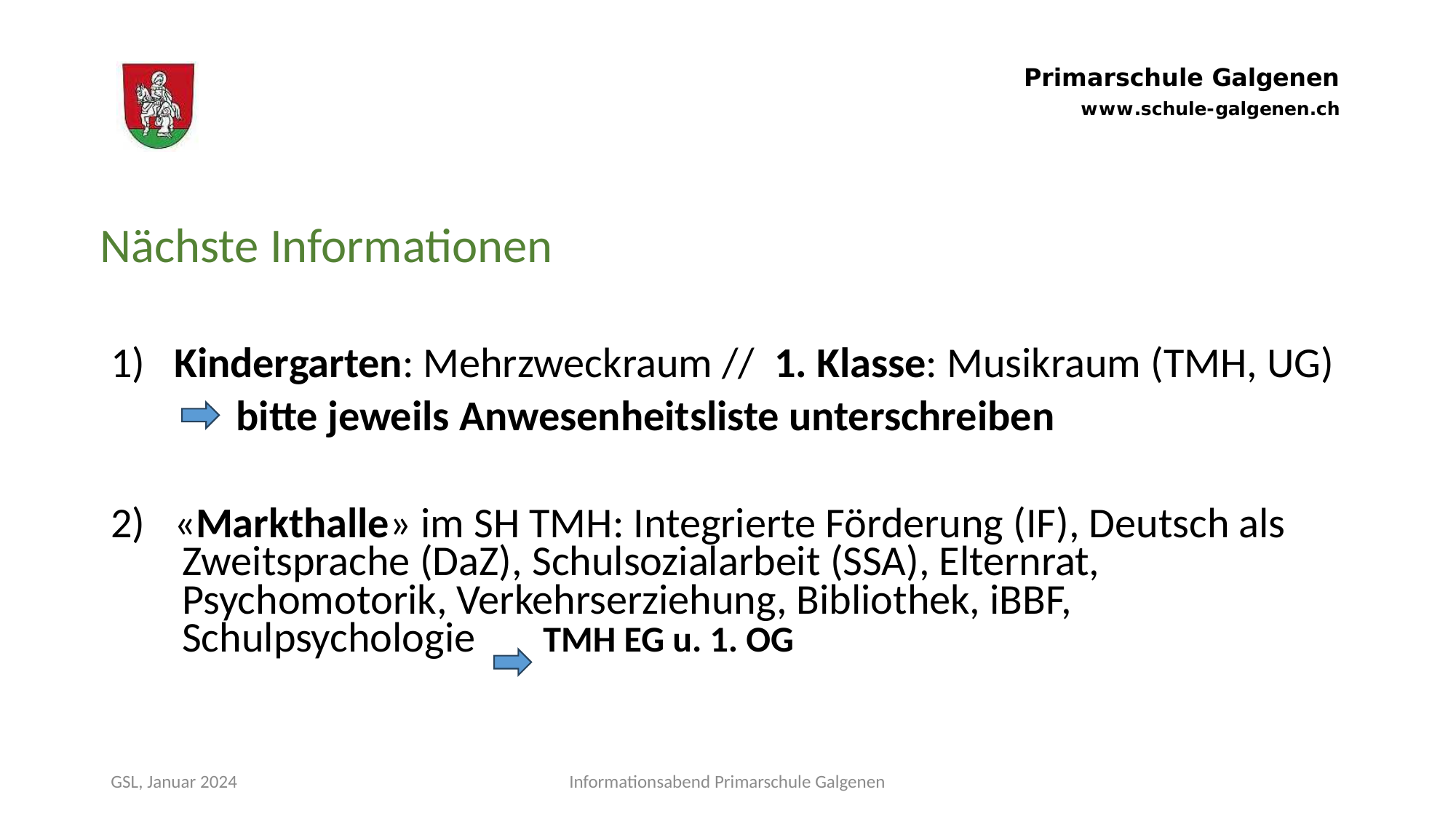

#
Nächste Informationen

1)   Kindergarten: Mehrzweckraum //  1. Klasse: Musikraum (TMH, UG)
             bitte jeweils Anwesenheitsliste unterschreiben

2)   «Markthalle» im SH TMH: Integrierte Förderung (IF), Deutsch als 
    Zweitsprache (DaZ), Schulsozialarbeit (SSA), Elternrat,
    Psychomotorik, Verkehrserziehung, Bibliothek, iBBF,
    Schulpsychologie       TMH EG u. 1. OG

GSL, Januar 2024
Informationsabend Primarschule Galgenen